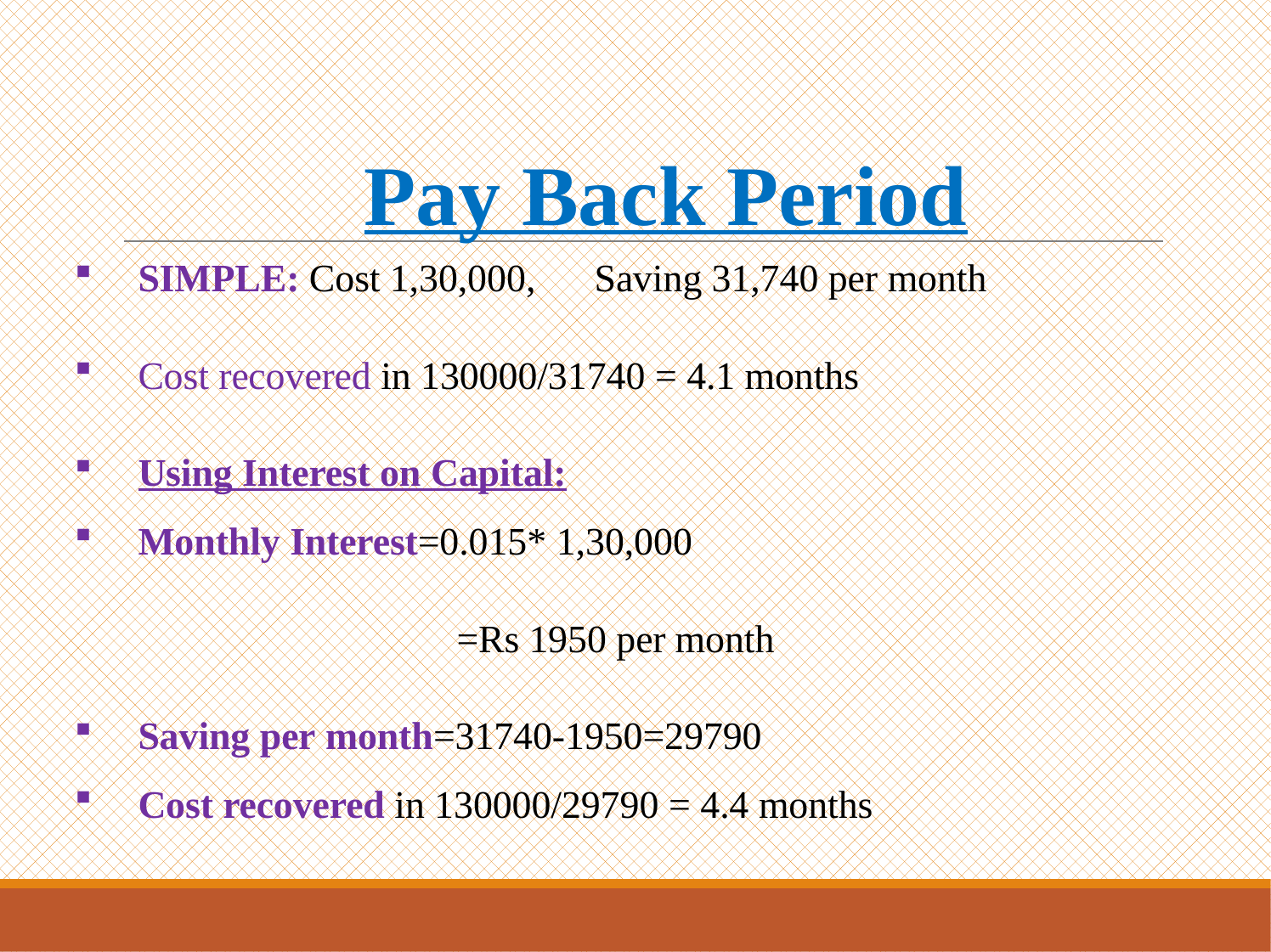

# Pay Back Period
SIMPLE: Cost 1,30,000,      Saving 31,740 per month
Cost recovered in 130000/31740 = 4.1 months
Using Interest on Capital:
Monthly Interest=0.015* 1,30,000
			=Rs 1950 per month
Saving per month=31740-1950=29790
Cost recovered in 130000/29790 = 4.4 months